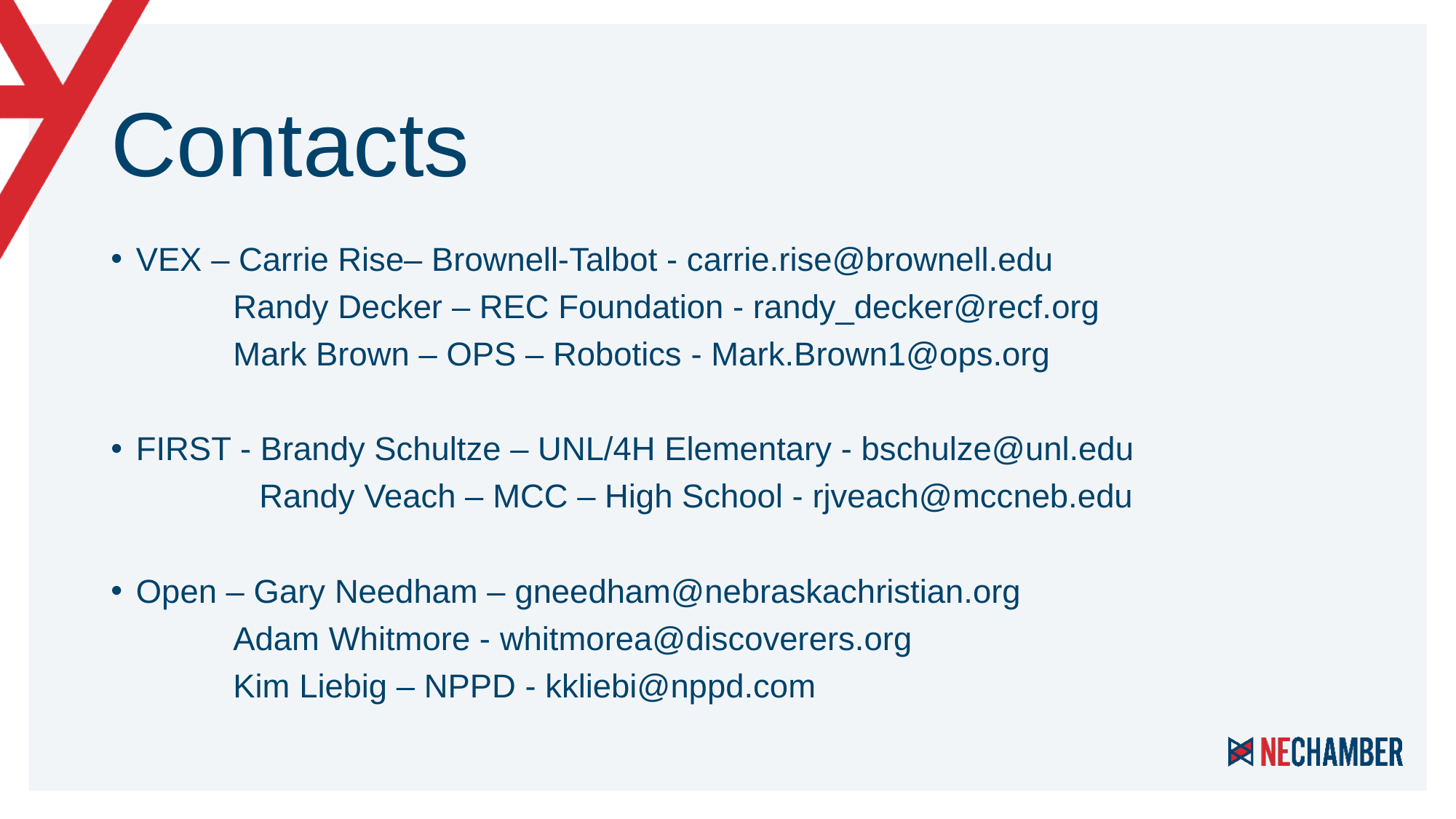

Contacts

VEX – Carrie Rise– Brownell-Talbot - carrie.rise@brownell.edu
 	    Randy Decker – REC Foundation - randy_decker@recf.org
  	    Mark Brown – OPS – Robotics - Mark.Brown1@ops.org

FIRST - Brandy Schultze – UNL/4H Elementary - bschulze@unl.edu
                Randy Veach – MCC – High School - rjveach@mccneb.edu

Open – Gary Needham – gneedham@nebraskachristian.org
	    Adam Whitmore - whitmorea@discoverers.org
       	    Kim Liebig – NPPD - kkliebi@nppd.com